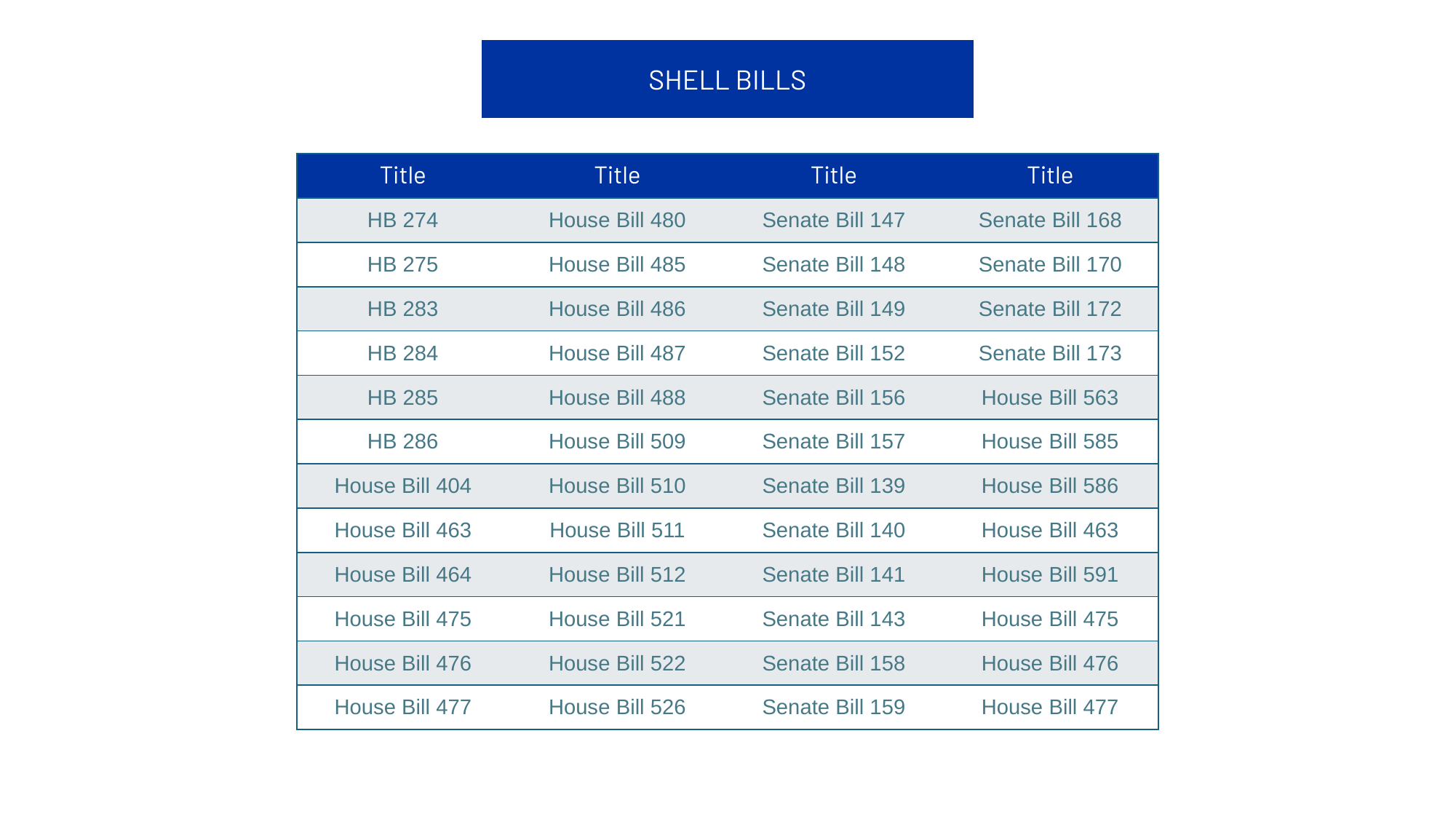

| SHELL BILLS |
| --- |
| Title | Title | Title | Title |
| --- | --- | --- | --- |
| HB 274 | House Bill 480 | Senate Bill 147 | Senate Bill 168 |
| HB 275 | House Bill 485 | Senate Bill 148 | Senate Bill 170 |
| HB 283 | House Bill 486 | Senate Bill 149 | Senate Bill 172 |
| HB 284 | House Bill 487 | Senate Bill 152 | Senate Bill 173 |
| HB 285 | House Bill 488 | Senate Bill 156 | House Bill 563 |
| HB 286 | House Bill 509 | Senate Bill 157 | House Bill 585 |
| House Bill 404 | House Bill 510 | Senate Bill 139 | House Bill 586 |
| House Bill 463 | House Bill 511 | Senate Bill 140 | House Bill 463 |
| House Bill 464 | House Bill 512 | Senate Bill 141 | House Bill 591 |
| House Bill 475 | House Bill 521 | Senate Bill 143 | House Bill 475 |
| House Bill 476 | House Bill 522 | Senate Bill 158 | House Bill 476 |
| House Bill 477 | House Bill 526 | Senate Bill 159 | House Bill 477 |